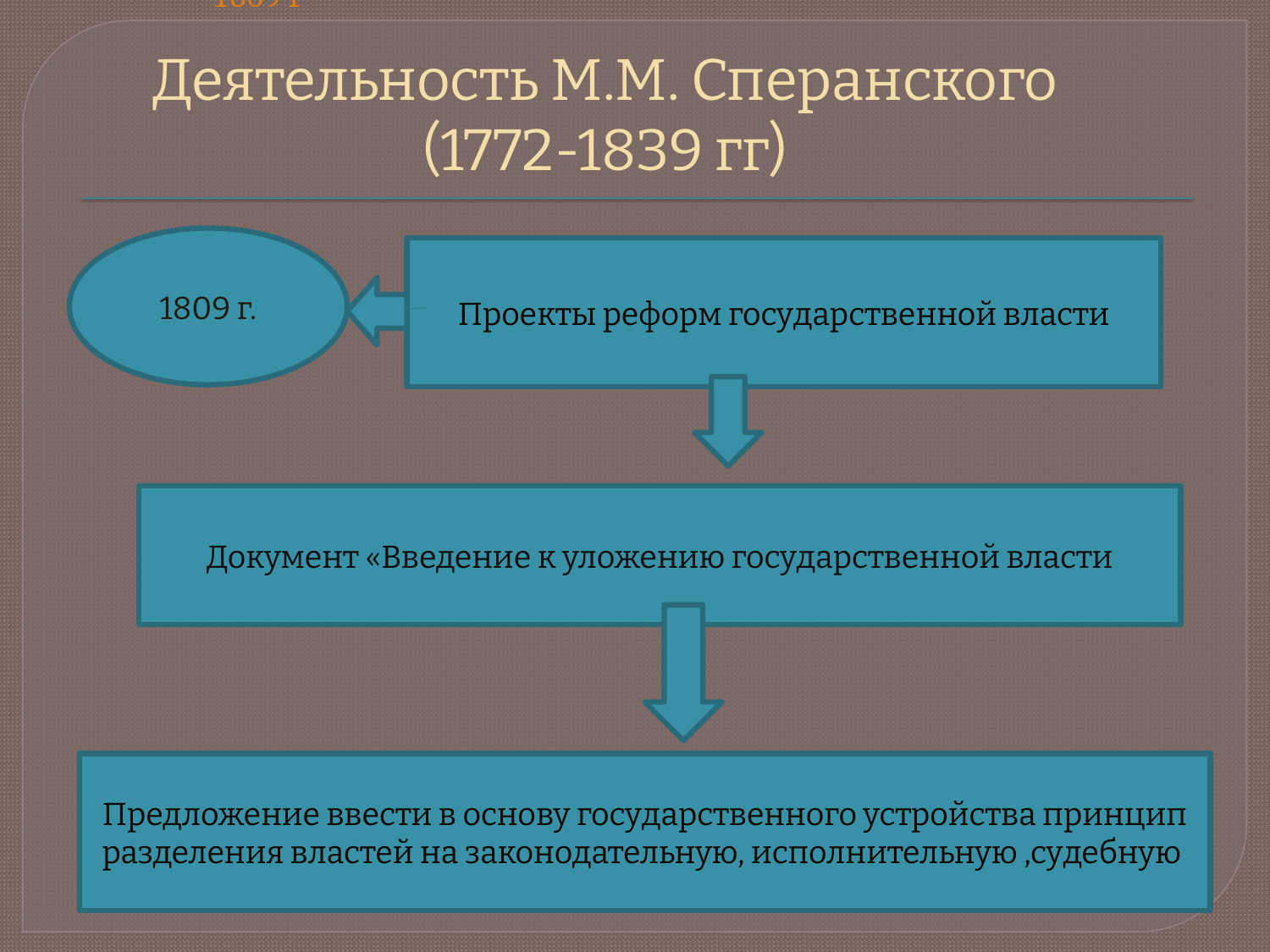

1809 г
# Деятельность М.М. Сперанского (1772-1839 гг)
1809 г.
Проекты реформ государственной власти

Документ «Введение к уложению государственной власти

Предложение ввести в основу государственного устройства принцип разделения властей на законодательную, исполнительную ,судебную